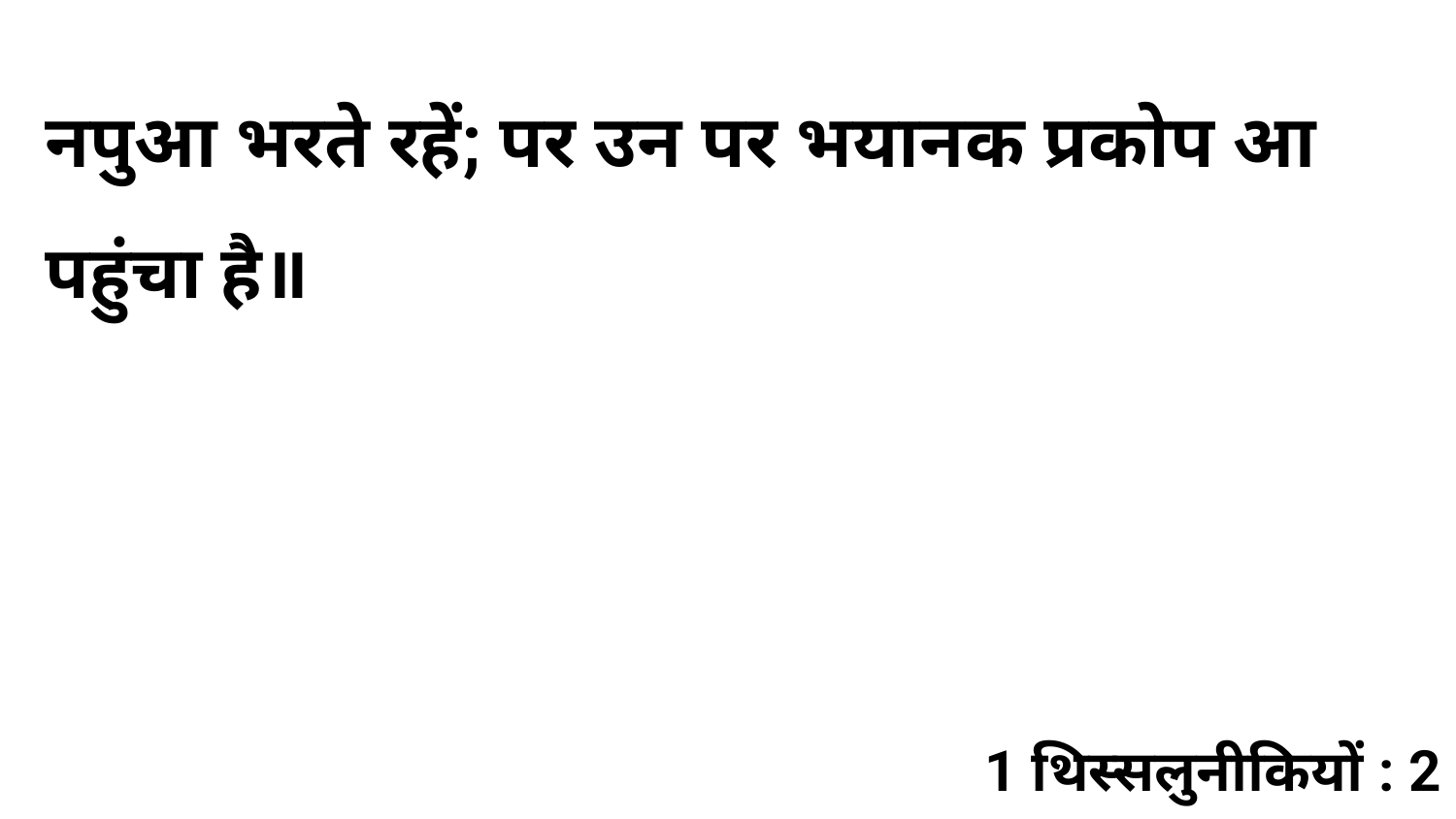

नपुआ भरते रहें; पर उन पर भयानक प्रकोप आ पहुंचा है॥
1 थिस्सलुनीकियों : 2